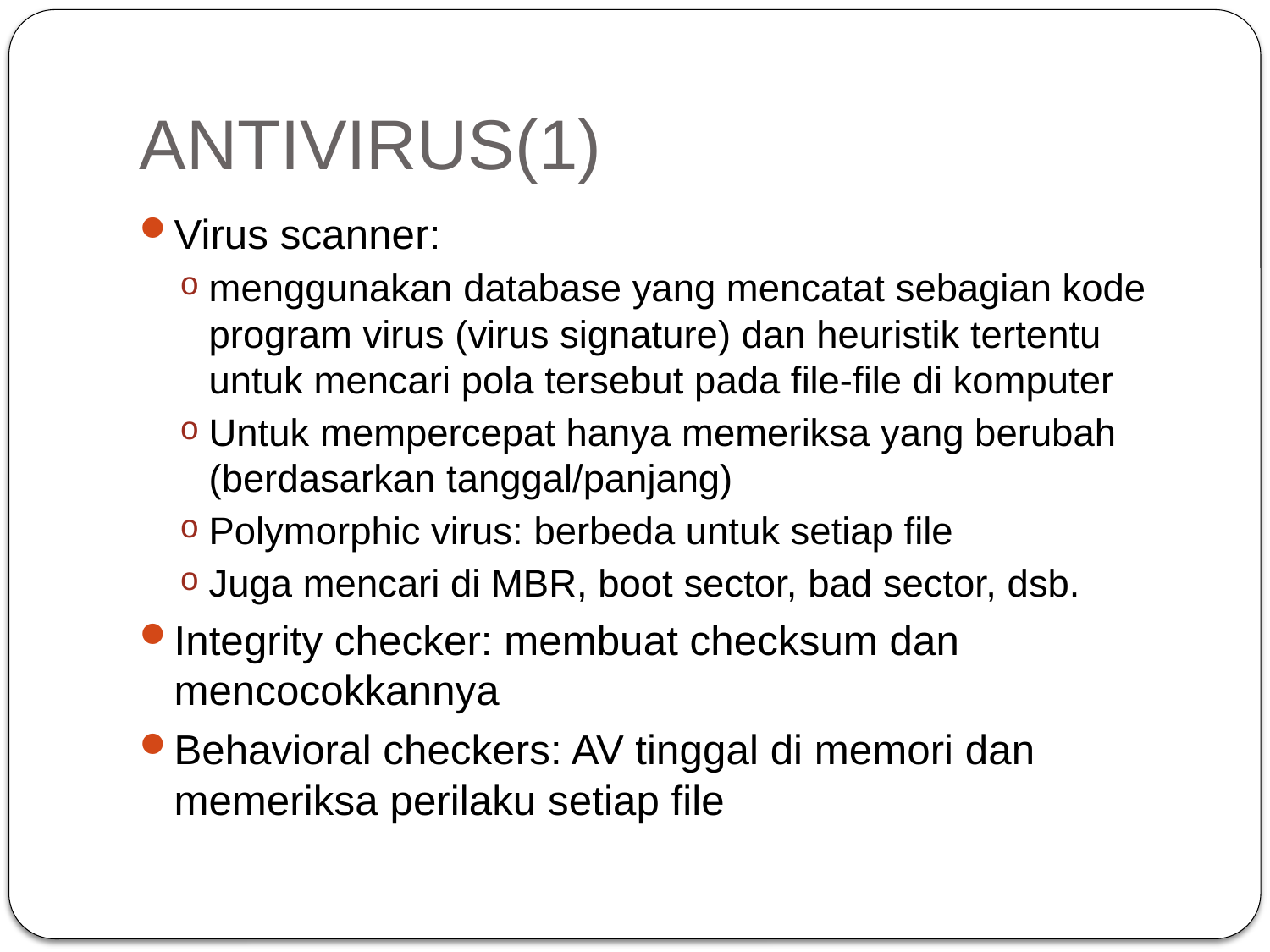

# ANTIVIRUS(1)
Virus scanner:
menggunakan database yang mencatat sebagian kode program virus (virus signature) dan heuristik tertentu untuk mencari pola tersebut pada file-file di komputer
Untuk mempercepat hanya memeriksa yang berubah (berdasarkan tanggal/panjang)
Polymorphic virus: berbeda untuk setiap file
Juga mencari di MBR, boot sector, bad sector, dsb.
Integrity checker: membuat checksum dan mencocokkannya
Behavioral checkers: AV tinggal di memori dan memeriksa perilaku setiap file